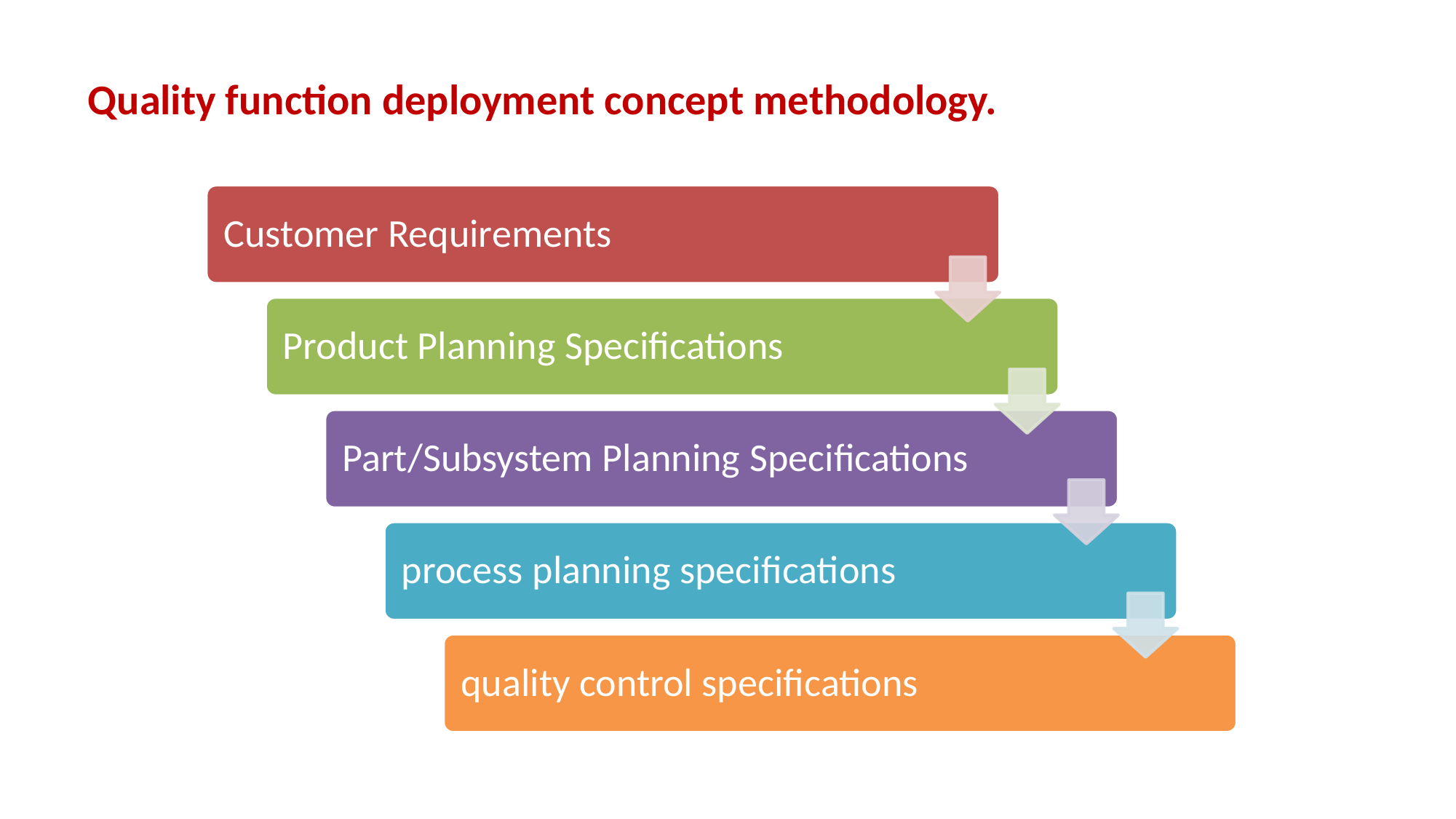

Quality function deployment concept methodology.
Customer Requirements
Product Planning Specifications
Part/Subsystem Planning Specifications
process planning specifications
quality control specifications